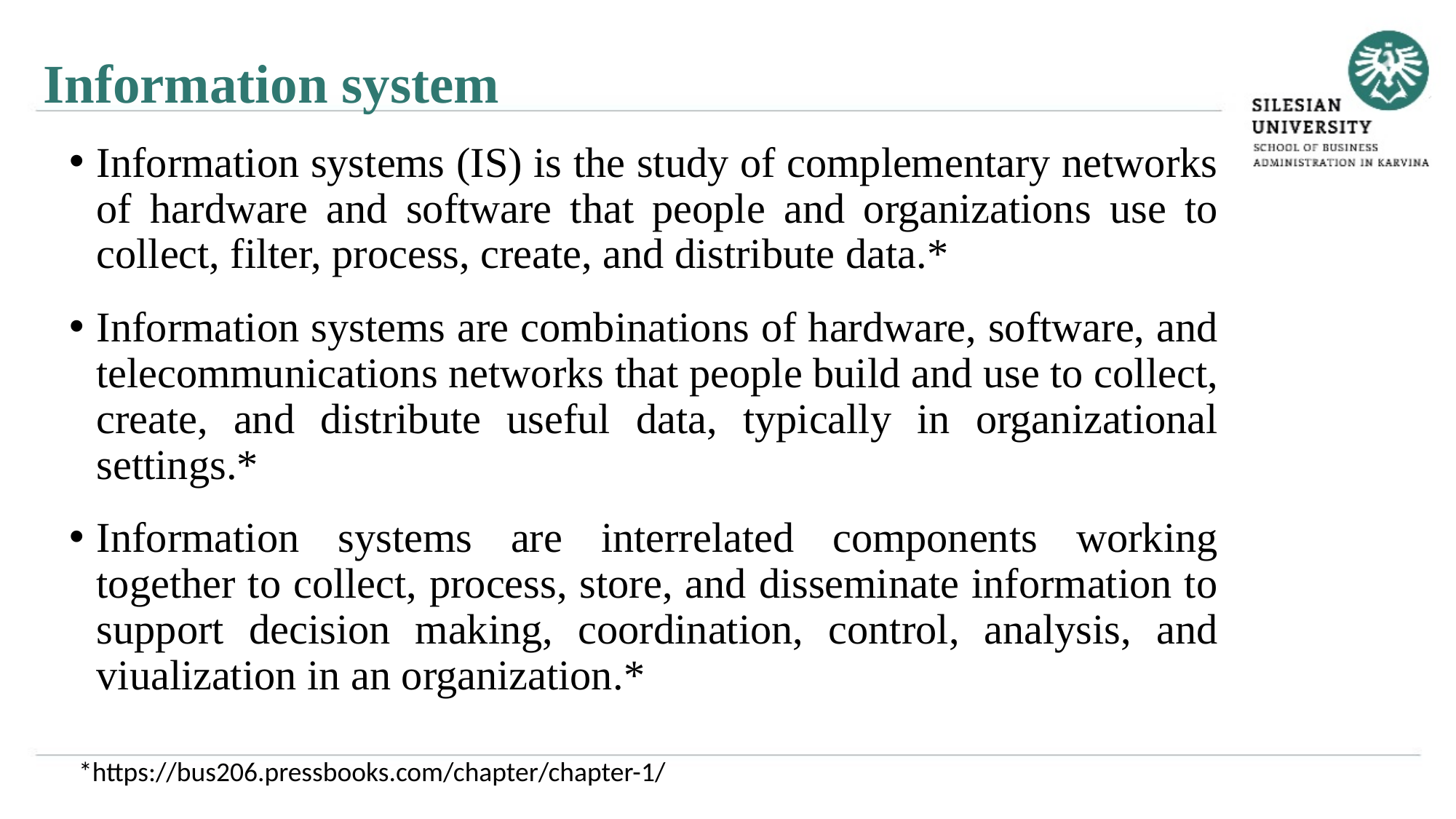

Information system
Information systems (IS) is the study of complementary networks of hardware and software that people and organizations use to collect, filter, process, create, and distribute data.*
Information systems are combinations of hardware, software, and telecommunications networks that people build and use to collect, create, and distribute useful data, typically in organizational settings.*
Information systems are interrelated components working together to collect, process, store, and disseminate information to support decision making, coordination, control, analysis, and viualization in an organization.*
*https://bus206.pressbooks.com/chapter/chapter-1/